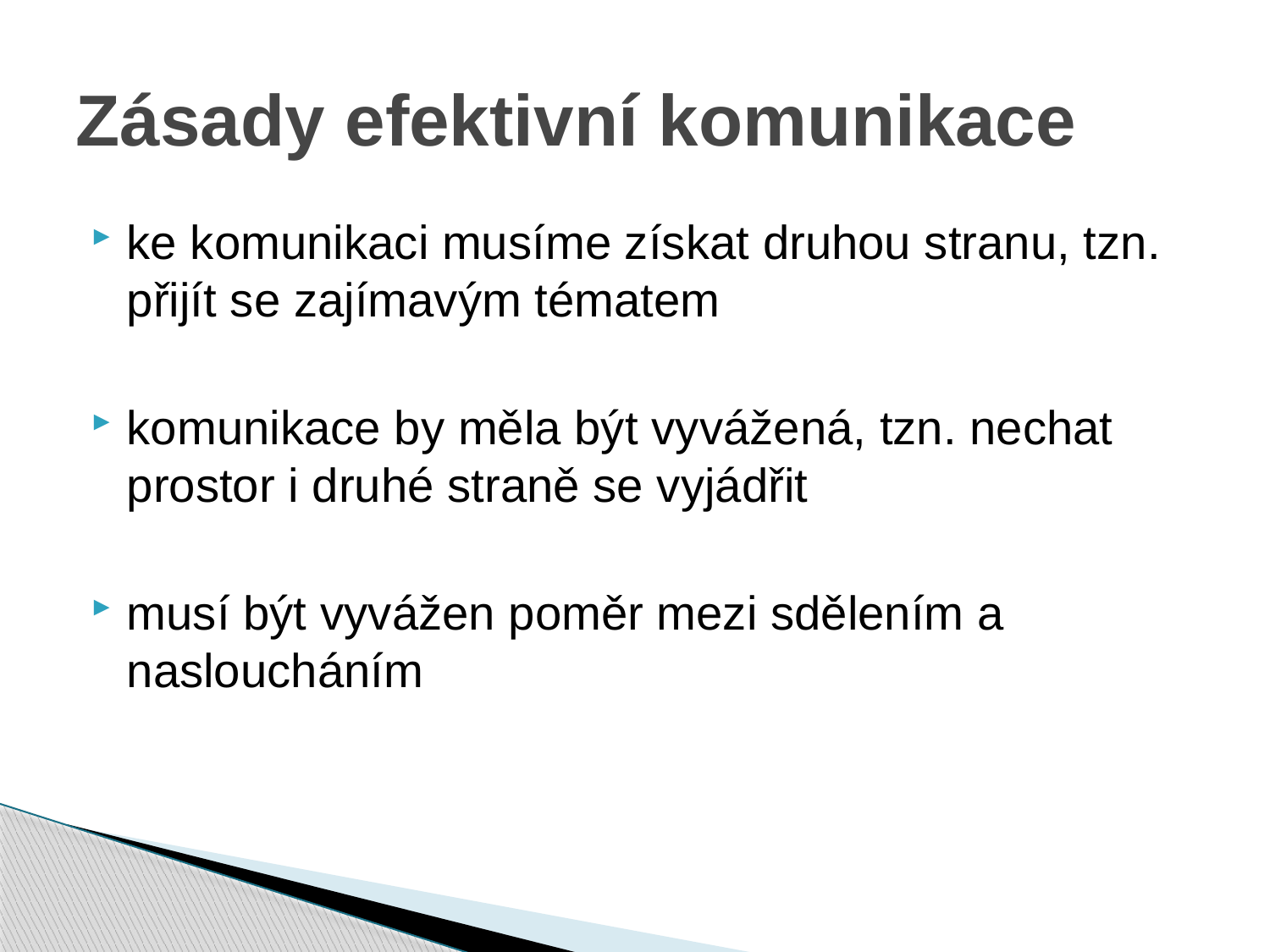

# Zásady efektivní komunikace
ke komunikaci musíme získat druhou stranu, tzn. přijít se zajímavým tématem

komunikace by měla být vyvážená, tzn. nechat prostor i druhé straně se vyjádřit

musí být vyvážen poměr mezi sdělením a nasloucháním